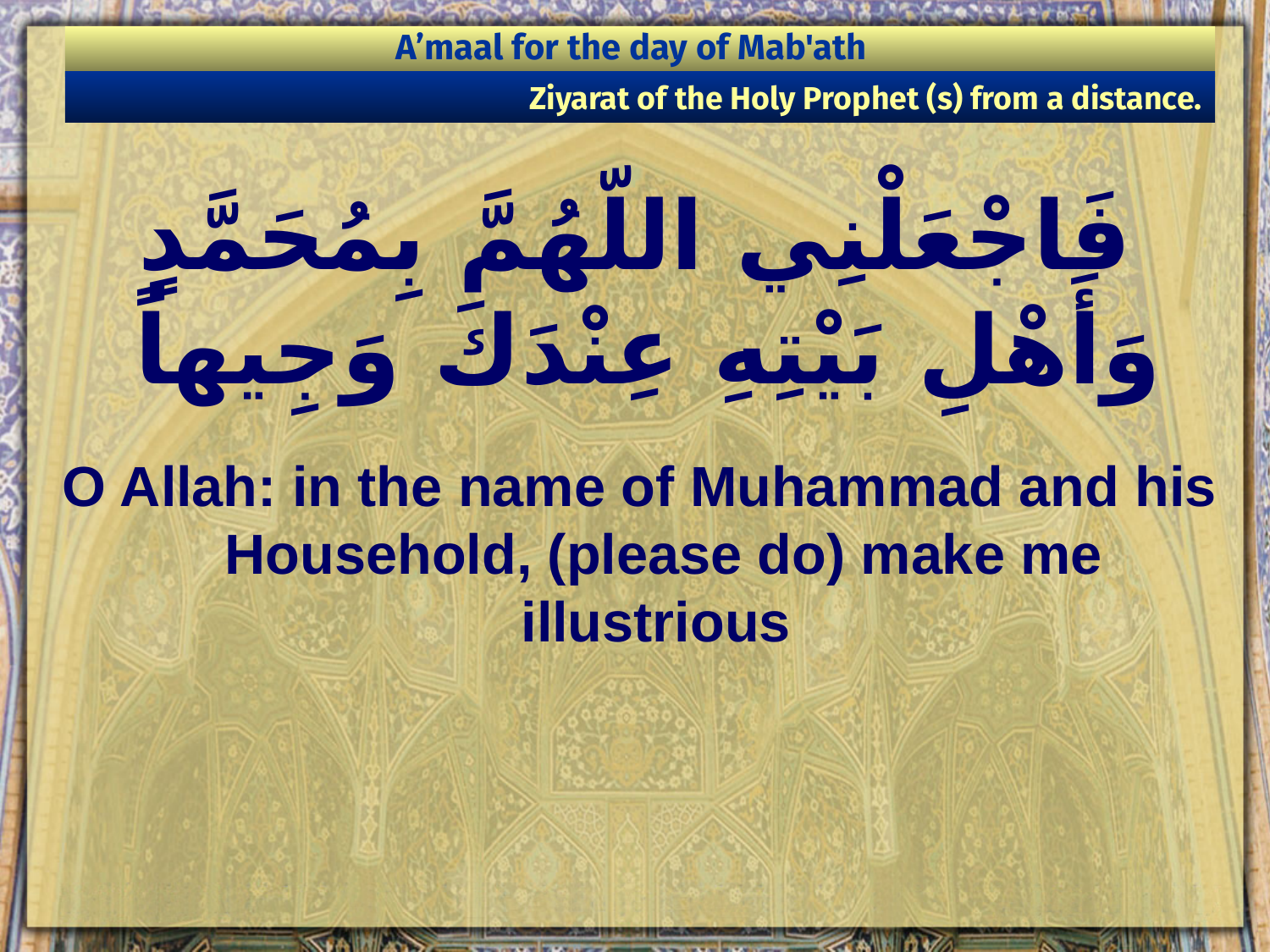

A’maal for the day of Mab'ath
Ziyarat of the Holy Prophet (s) from a distance.
# فَاجْعَلْنِي اللّهُمَّ بِمُحَمَّدٍ وَأَهْلِ بَيْتِهِ عِنْدَكَ وَجِيهاً
O Allah: in the name of Muhammad and his Household, (please do) make me illustrious